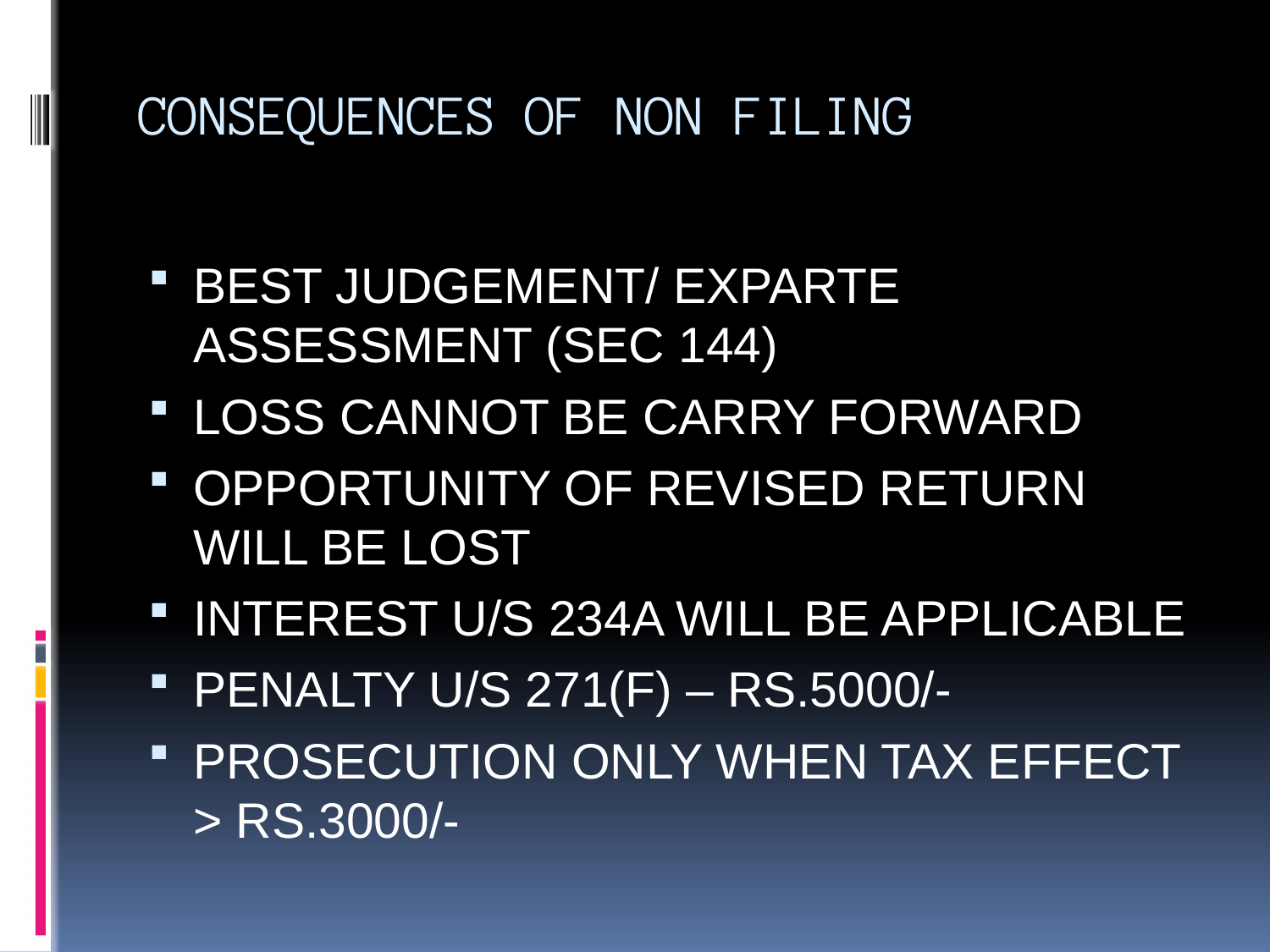

# CONSEQUENCES OF NON FILING
BEST JUDGEMENT/ EXPARTE ASSESSMENT (SEC 144)
LOSS CANNOT BE CARRY FORWARD
OPPORTUNITY OF REVISED RETURN WILL BE LOST
INTEREST U/S 234A WILL BE APPLICABLE
PENALTY U/S 271(F) – RS.5000/-
PROSECUTION ONLY WHEN TAX EFFECT > RS.3000/-